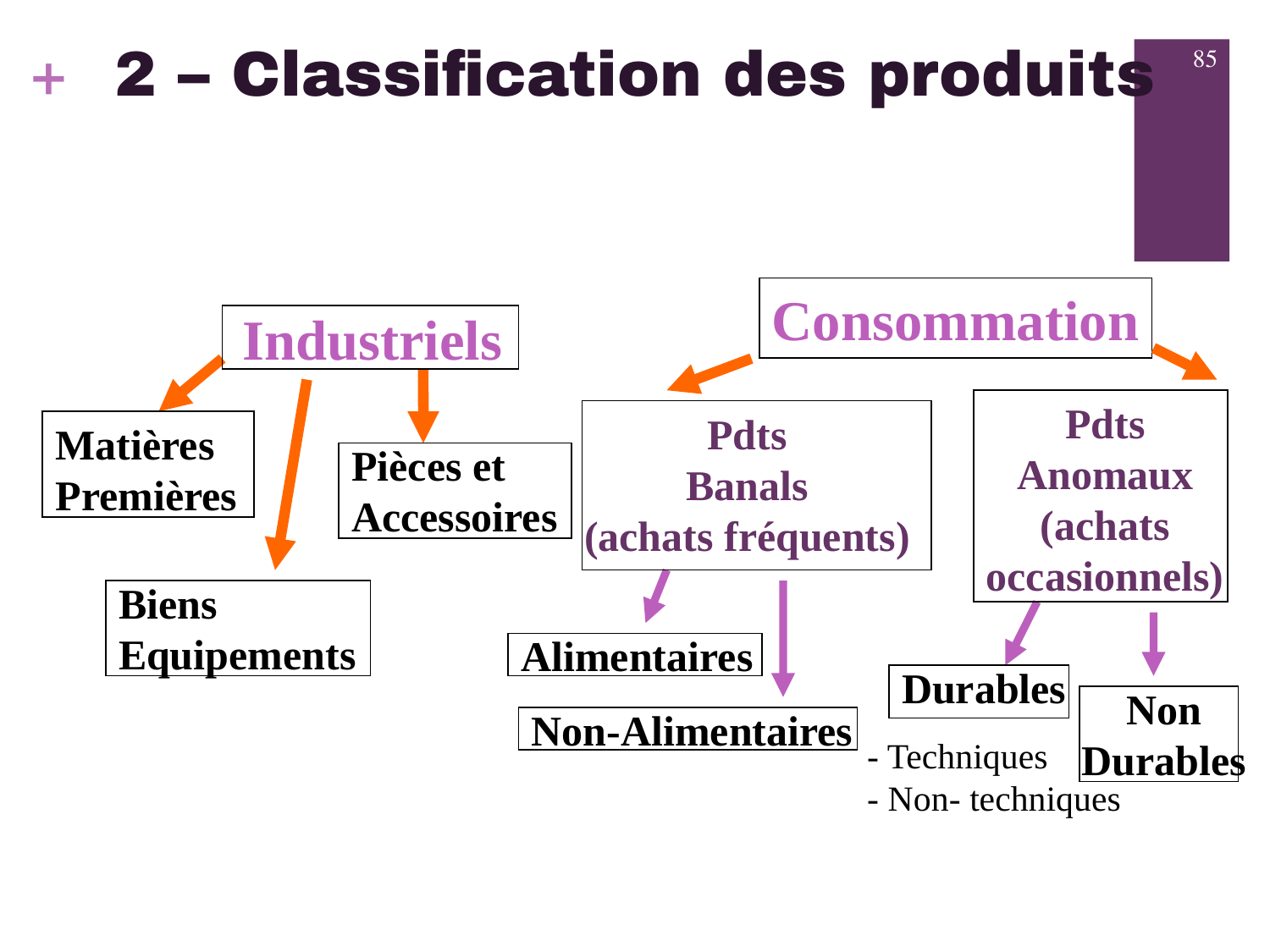

2 – Classification des produits
85
Consommation
Industriels

Pdts
Anomaux
(achats
occasionnels)

Pdts
Banals
(achats fréquents)

Matières
Premières

Pièces et
Accessoires

Biens
Equipements

Alimentaires

Durables

Non
Durables

Non-Alimentaires

- Techniques
- Non- techniques